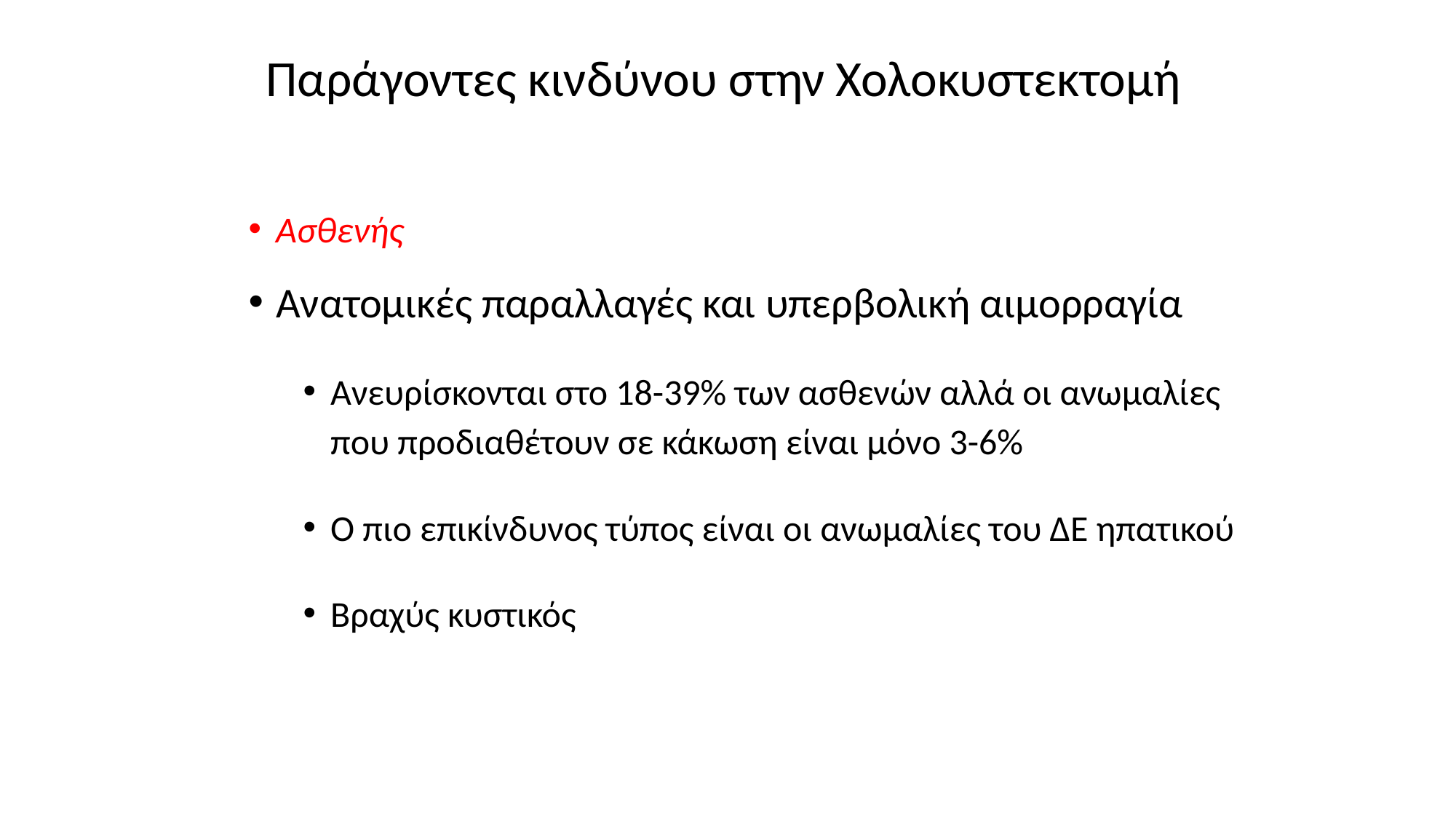

# Παράγοντες κινδύνου στην Χολοκυστεκτομή
Ασθενής
Ανατομικές παραλλαγές και υπερβολική αιμορραγία
Ανευρίσκονται στο 18-39% των ασθενών αλλά οι ανωμαλίες που προδιαθέτουν σε κάκωση είναι μόνο 3-6%
Ο πιο επικίνδυνος τύπος είναι οι ανωμαλίες του ΔΕ ηπατικού
Βραχύς κυστικός